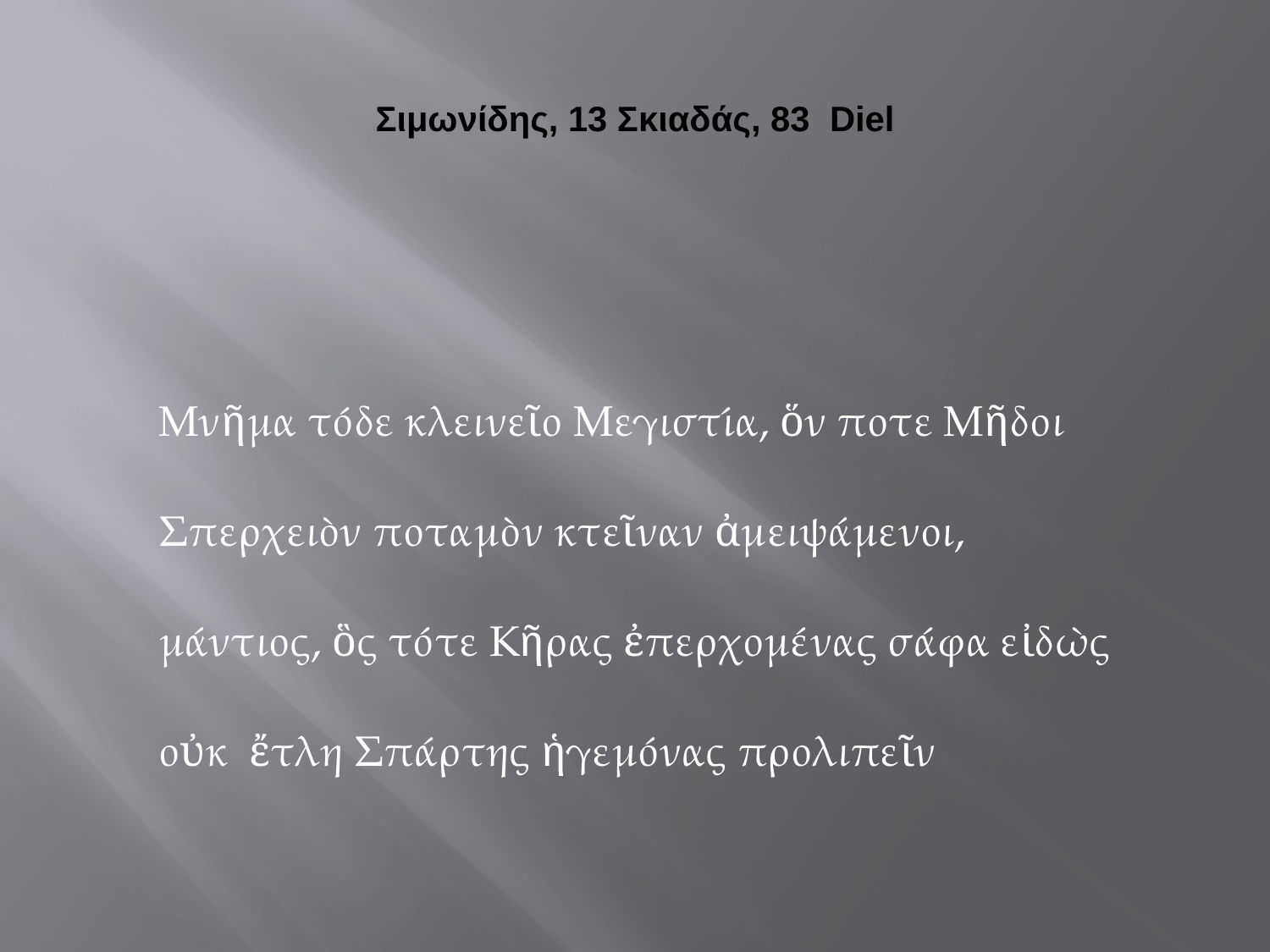

# Σιμωνίδης, 13 Σκιαδάς, 83  Diel
Μνῆμα τόδε κλεινεῖο Μεγιστία, ὅν ποτε Μῆδοι
Σπερχειὸν ποταμὸν κτεῖναν ἀμειψάμενοι,
μάντιος, ὃς τότε Κῆρας ἐπερχομένας σάφα εἰδὼς
οὐκ  ἔτλη Σπάρτης ἡγεμόνας προλιπεῖν